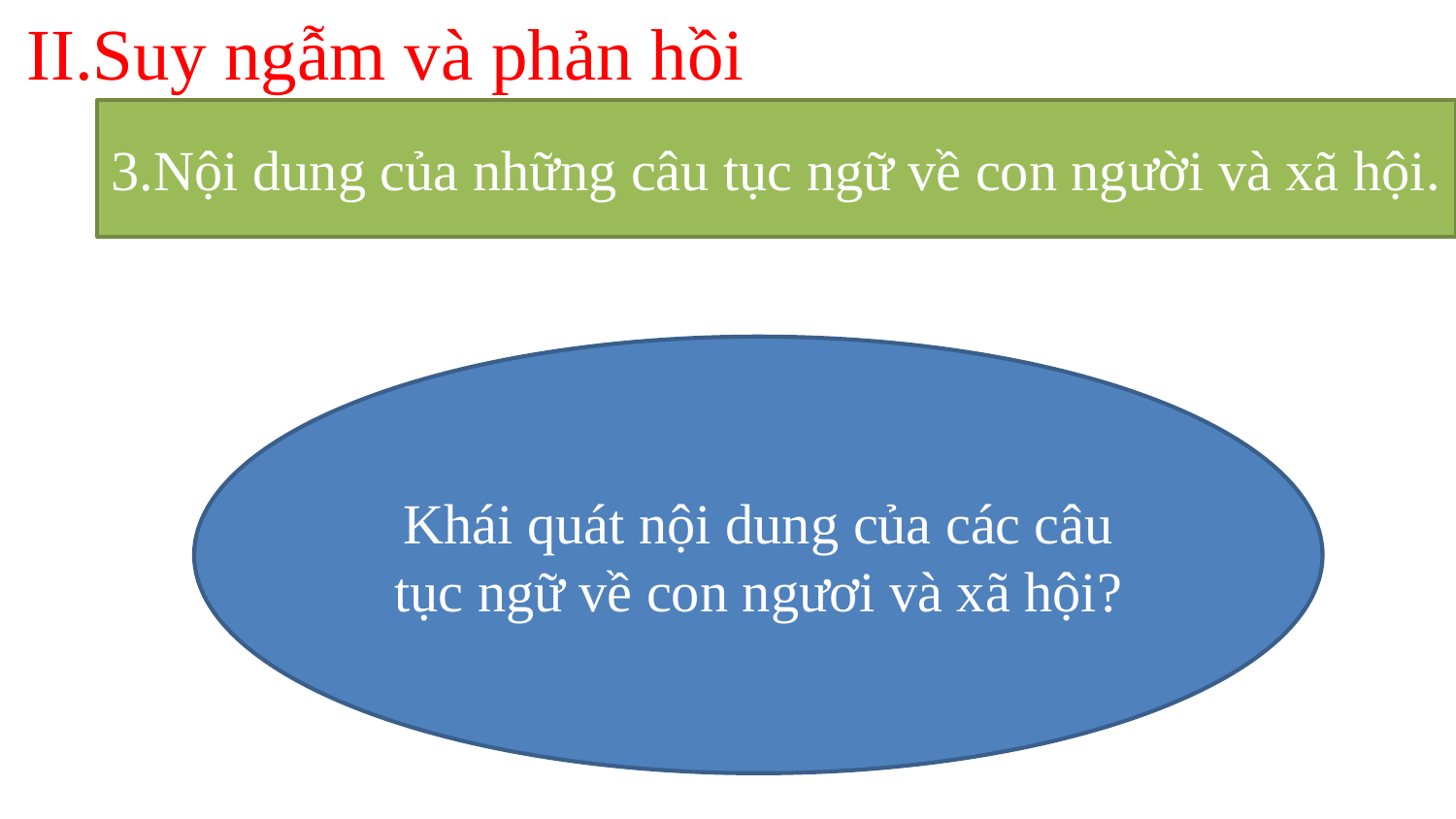

II.Suy ngẫm và phản hồi
3.Nội dung của những câu tục ngữ về con người và xã hội.
Khái quát nội dung của các câu tục ngữ về con ngươi và xã hội?